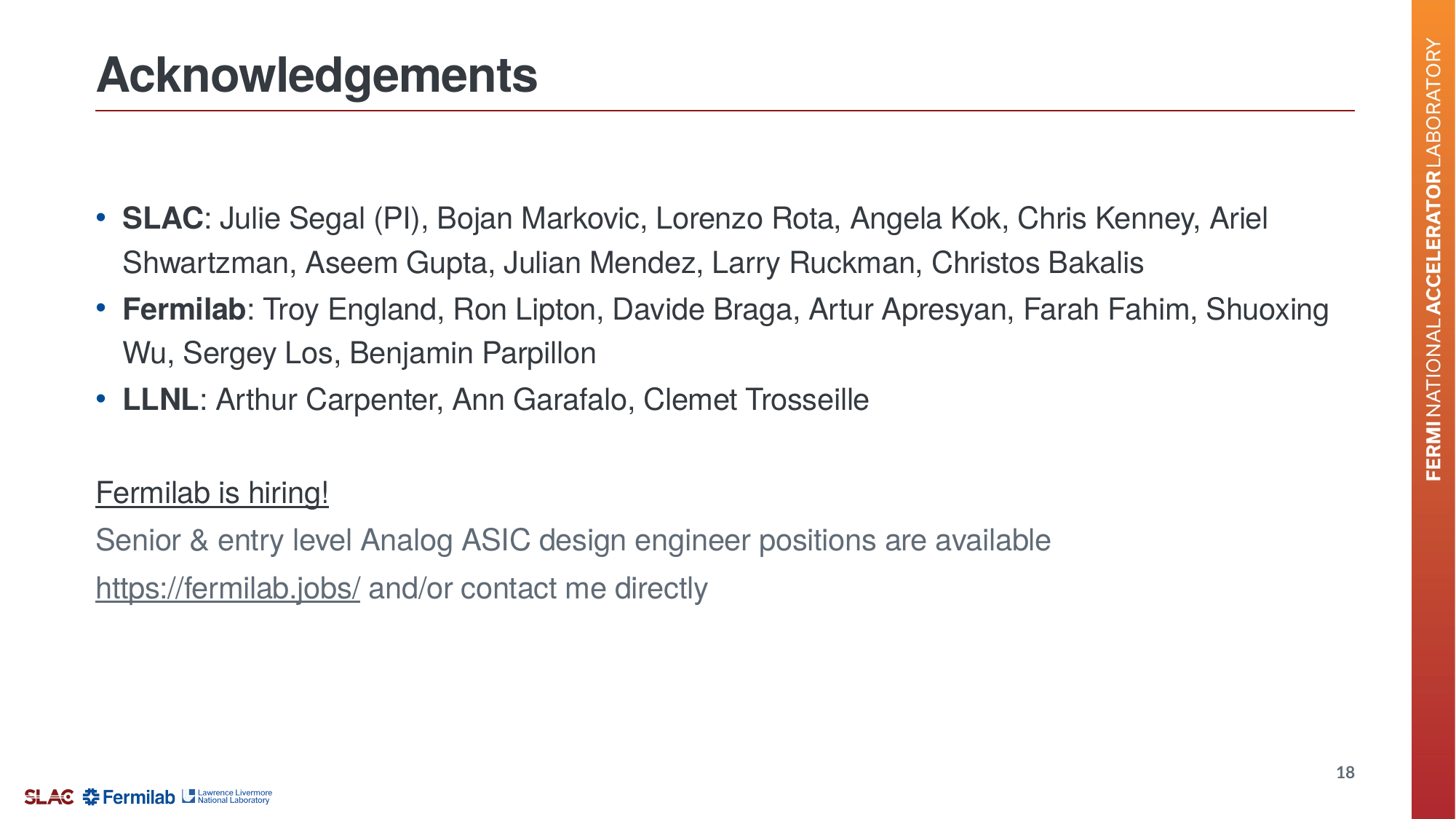

# Acknowledgements
SLAC: Julie Segal (PI), Bojan Markovic, Lorenzo Rota, Angela Kok, Chris Kenney, Ariel Shwartzman, Aseem Gupta, Julian Mendez, Larry Ruckman, Christos Bakalis
Fermilab: Troy England, Ron Lipton, Davide Braga, Artur Apresyan, Farah Fahim, Shuoxing Wu, Sergey Los, Benjamin Parpillon
LLNL: Arthur Carpenter, Ann Garafalo, Clemet Trosseille

Fermilab is hiring!
Senior & entry level Analog ASIC design engineer positions are available
https://fermilab.jobs/ and/or contact me directly

18